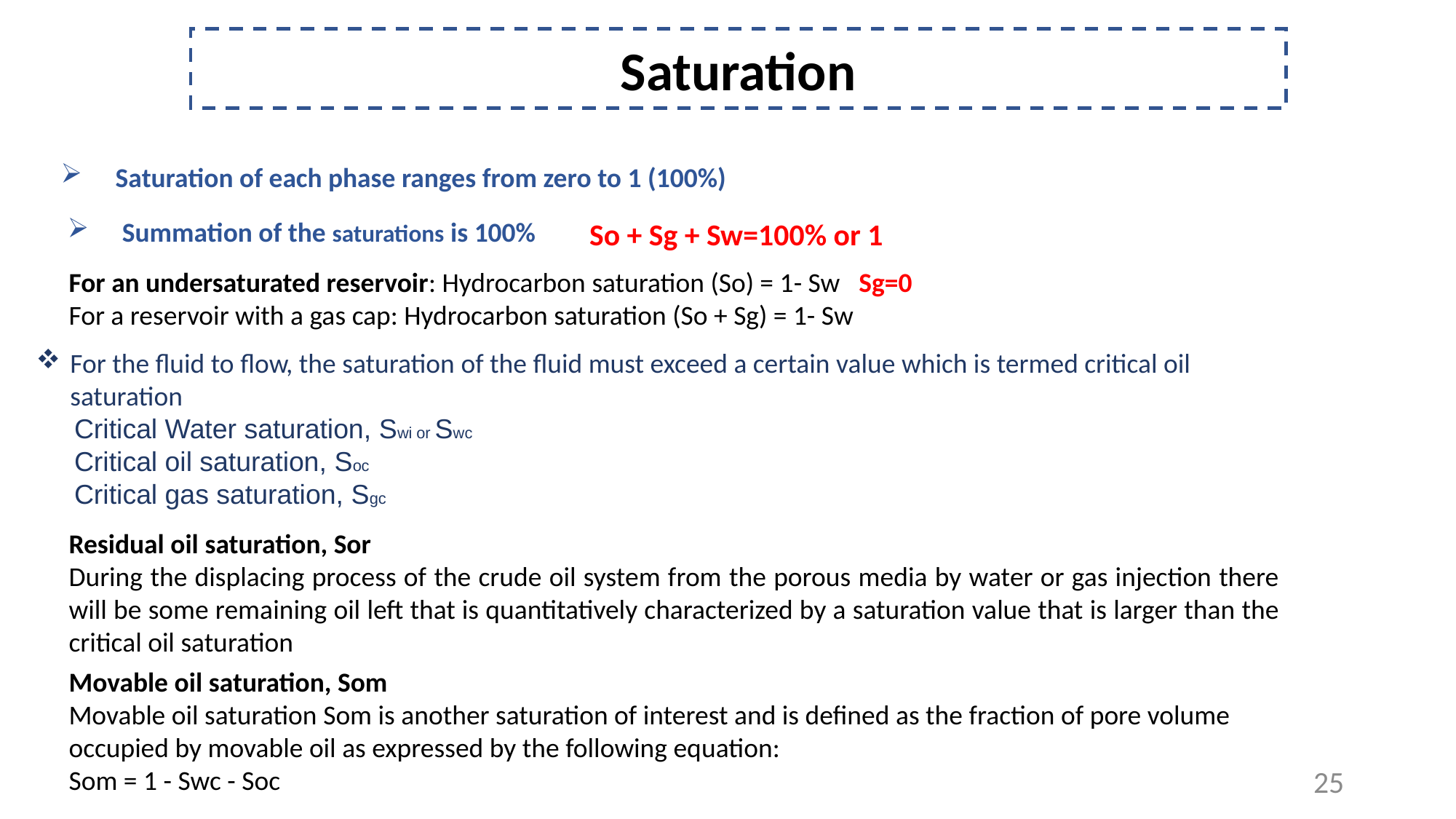

Saturation
Saturation of each phase ranges from zero to 1 (100%)
Summation of the saturations is 100%
So + Sg + Sw=100% or 1

For an undersaturated reservoir: Hydrocarbon saturation (So) = 1- Sw   Sg=0
For a reservoir with a gas cap: Hydrocarbon saturation (So + Sg) = 1- Sw
For the fluid to flow, the saturation of the fluid must exceed a certain value which is termed critical oil saturation
     Critical Water saturation, Swi or Swc
     Critical oil saturation, Soc
     Critical gas saturation, Sgc
Residual oil saturation, Sor
During the displacing process of the crude oil system from the porous media by water or gas injection there will be some remaining oil left that is quantitatively characterized by a saturation value that is larger than the critical oil saturation
Movable oil saturation, Som
Movable oil saturation Som is another saturation of interest and is defined as the fraction of pore volume occupied by movable oil as expressed by the following equation:
Som = 1 - Swc - Soc
25